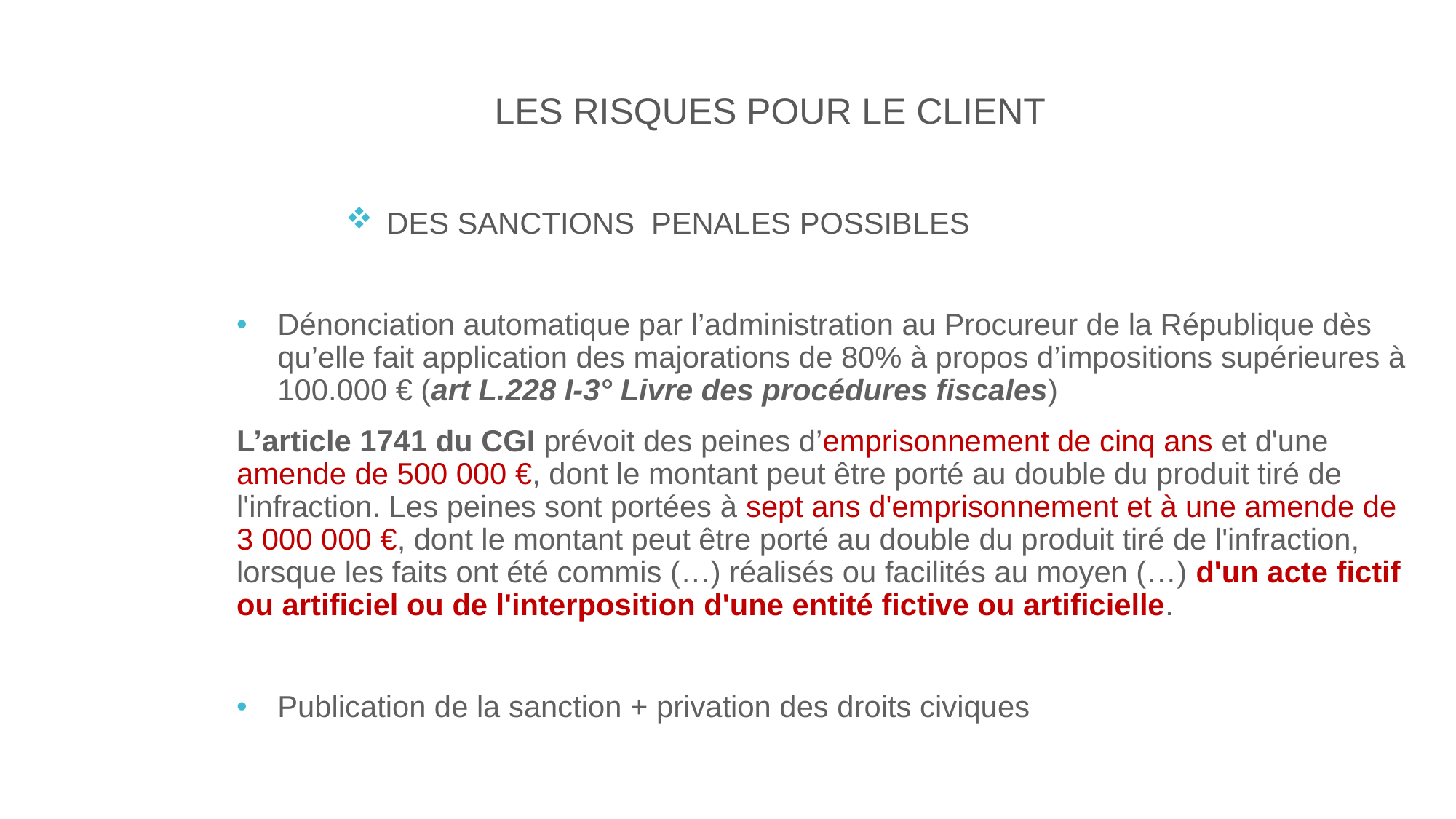

LES RISQUES POUR LE CLIENT

DES SANCTIONS  PENALES POSSIBLES

Dénonciation automatique par l’administration au Procureur de la République dès qu’elle fait application des majorations de 80% à propos d’impositions supérieures à 100.000 € (art L.228 I-3° Livre des procédures fiscales)
L’article 1741 du CGI prévoit des peines d’emprisonnement de cinq ans et d'une amende de 500 000 €, dont le montant peut être porté au double du produit tiré de l'infraction. Les peines sont portées à sept ans d'emprisonnement et à une amende de 3 000 000 €, dont le montant peut être porté au double du produit tiré de l'infraction, lorsque les faits ont été commis (…) réalisés ou facilités au moyen (…) d'un acte fictif ou artificiel ou de l'interposition d'une entité fictive ou artificielle.

Publication de la sanction + privation des droits civiques